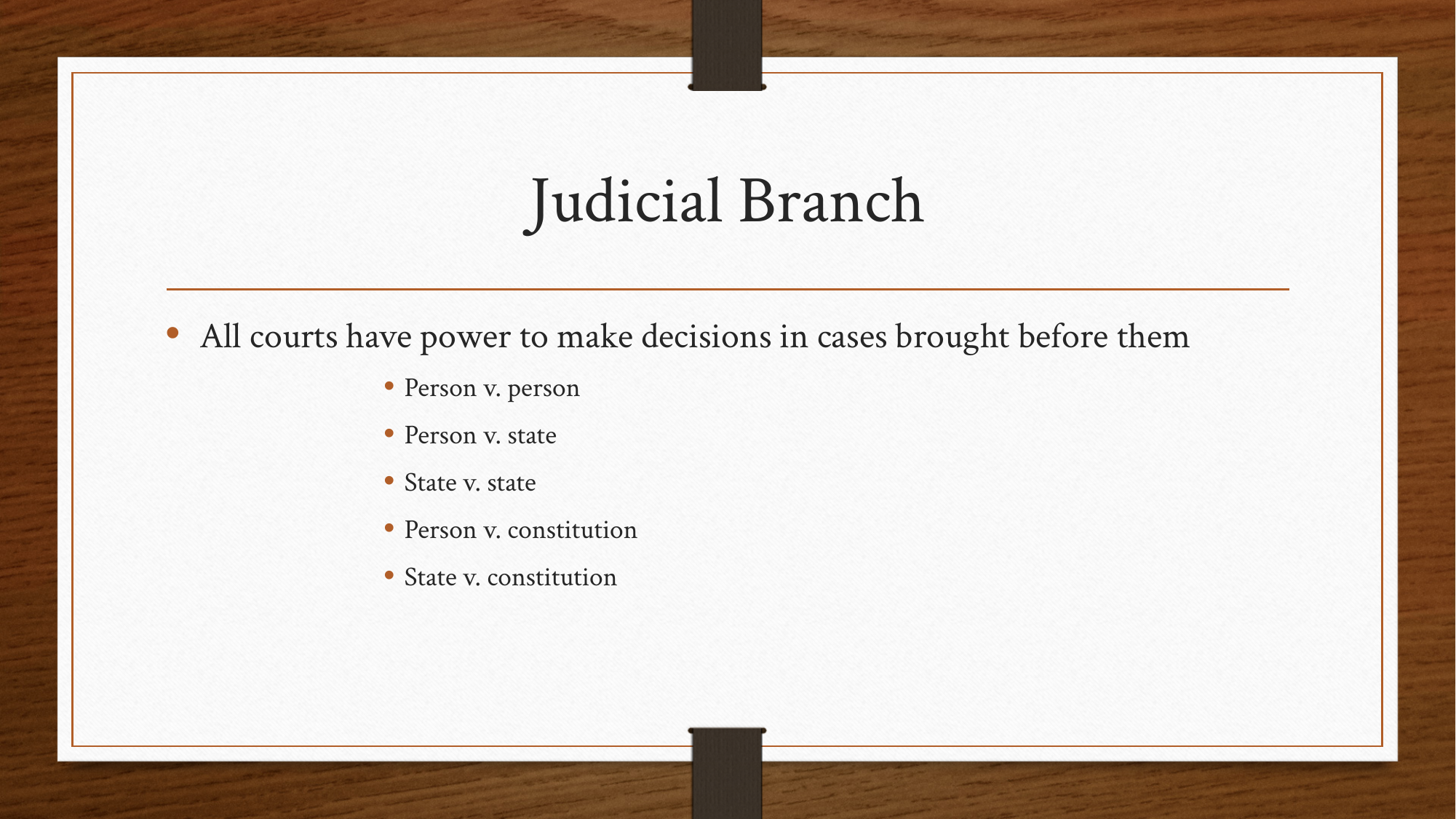

# Judicial Branch
All courts have power to make decisions in cases brought before them
Person v. person
Person v. state
State v. state
Person v. constitution
State v. constitution